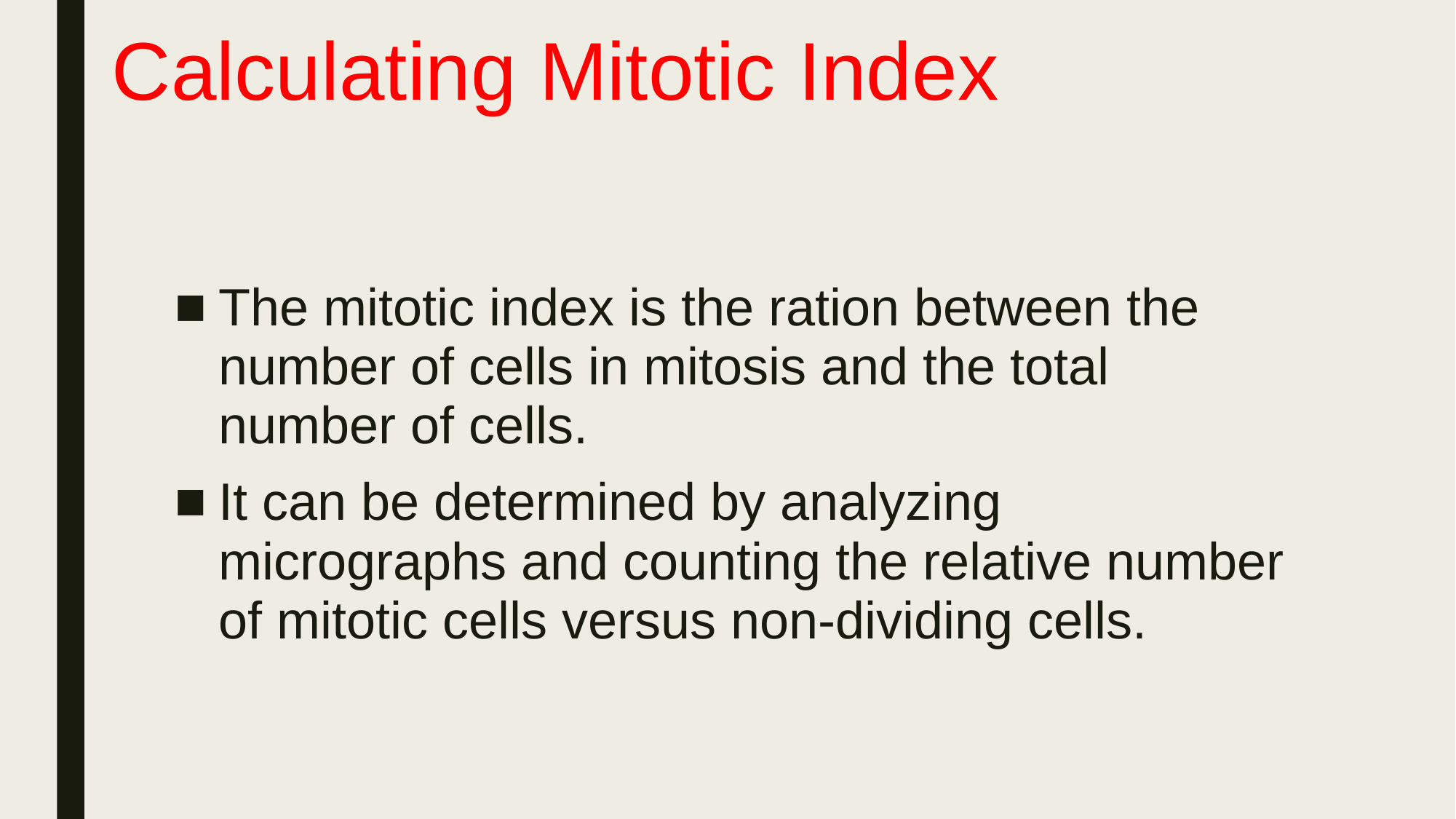

# Calculating Mitotic Index
The mitotic index is the ration between the number of cells in mitosis and the total number of cells.
It can be determined by analyzing micrographs and counting the relative number of mitotic cells versus non-dividing cells.